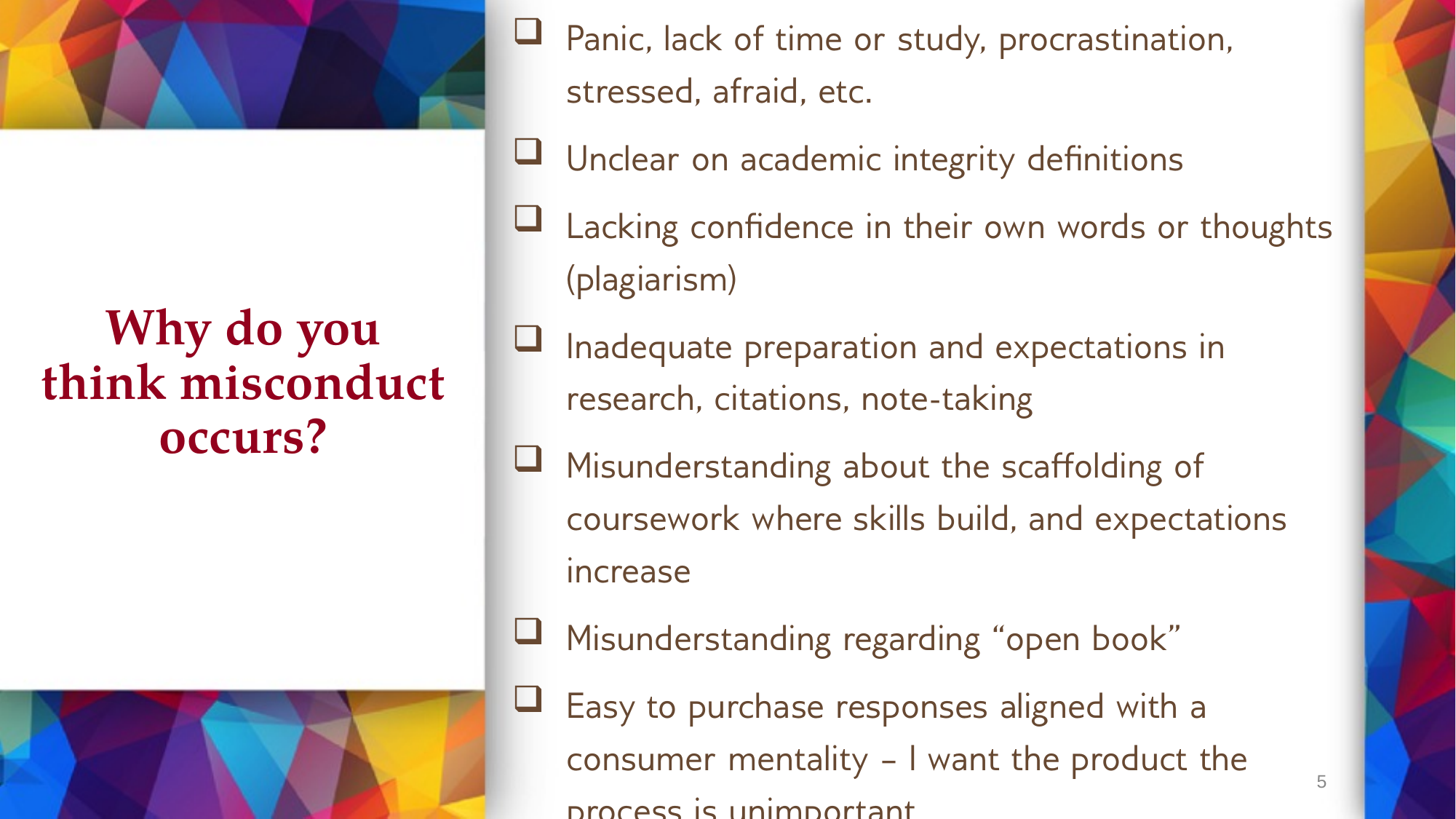

Panic, lack of time or study, procrastination, stressed, afraid, etc.
Unclear on academic integrity definitions
Lacking confidence in their own words or thoughts (plagiarism)
Inadequate preparation and expectations in research, citations, note-taking
Misunderstanding about the scaffolding of coursework where skills build, and expectations increase
Misunderstanding regarding “open book”
Easy to purchase responses aligned with a consumer mentality – I want the product the process is unimportant
# Why do you think misconduct occurs?
5